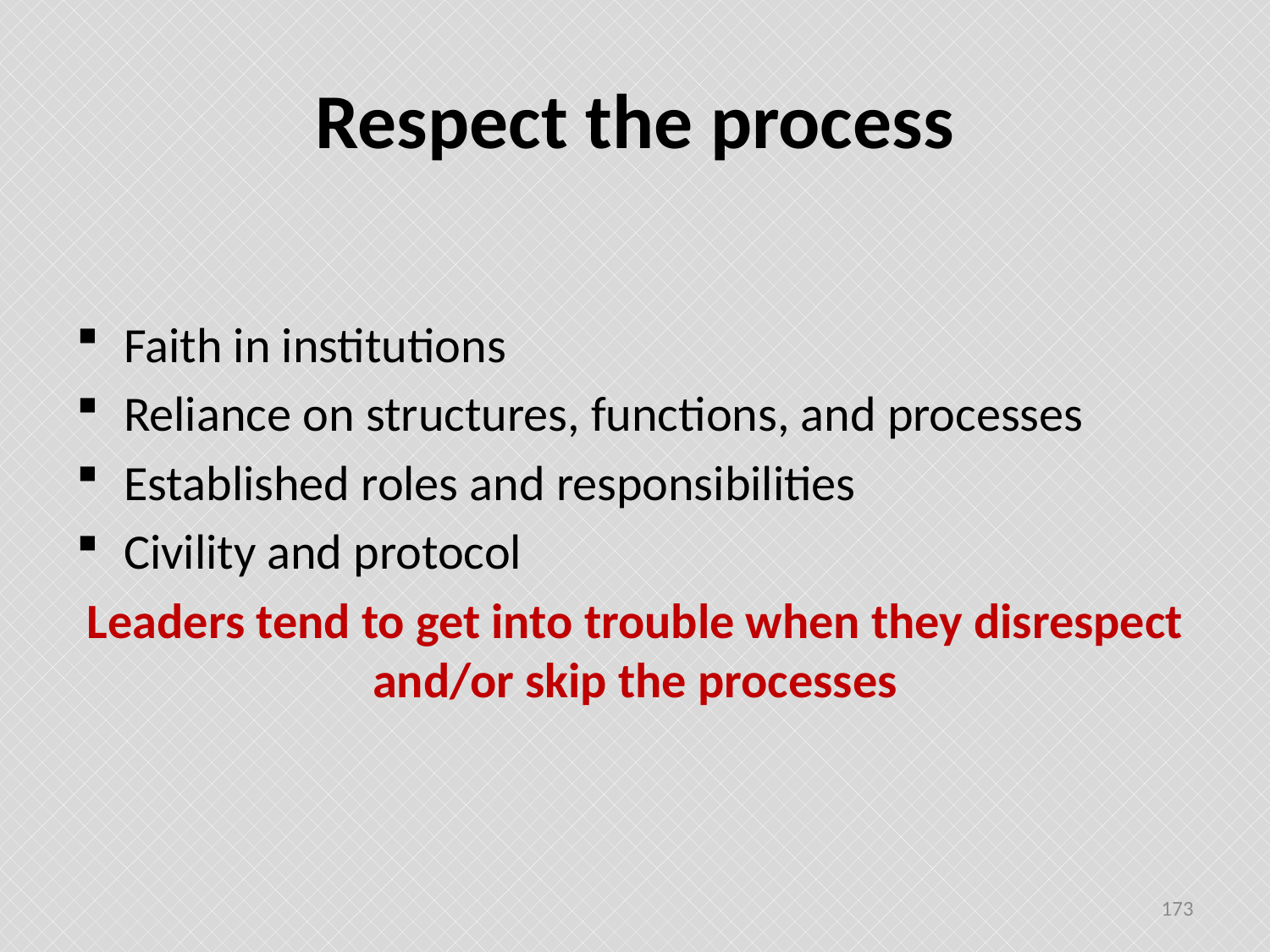

# Respect the process
Faith in institutions
Reliance on structures, functions, and processes
Established roles and responsibilities
Civility and protocol
Leaders tend to get into trouble when they disrespect and/or skip the processes
173